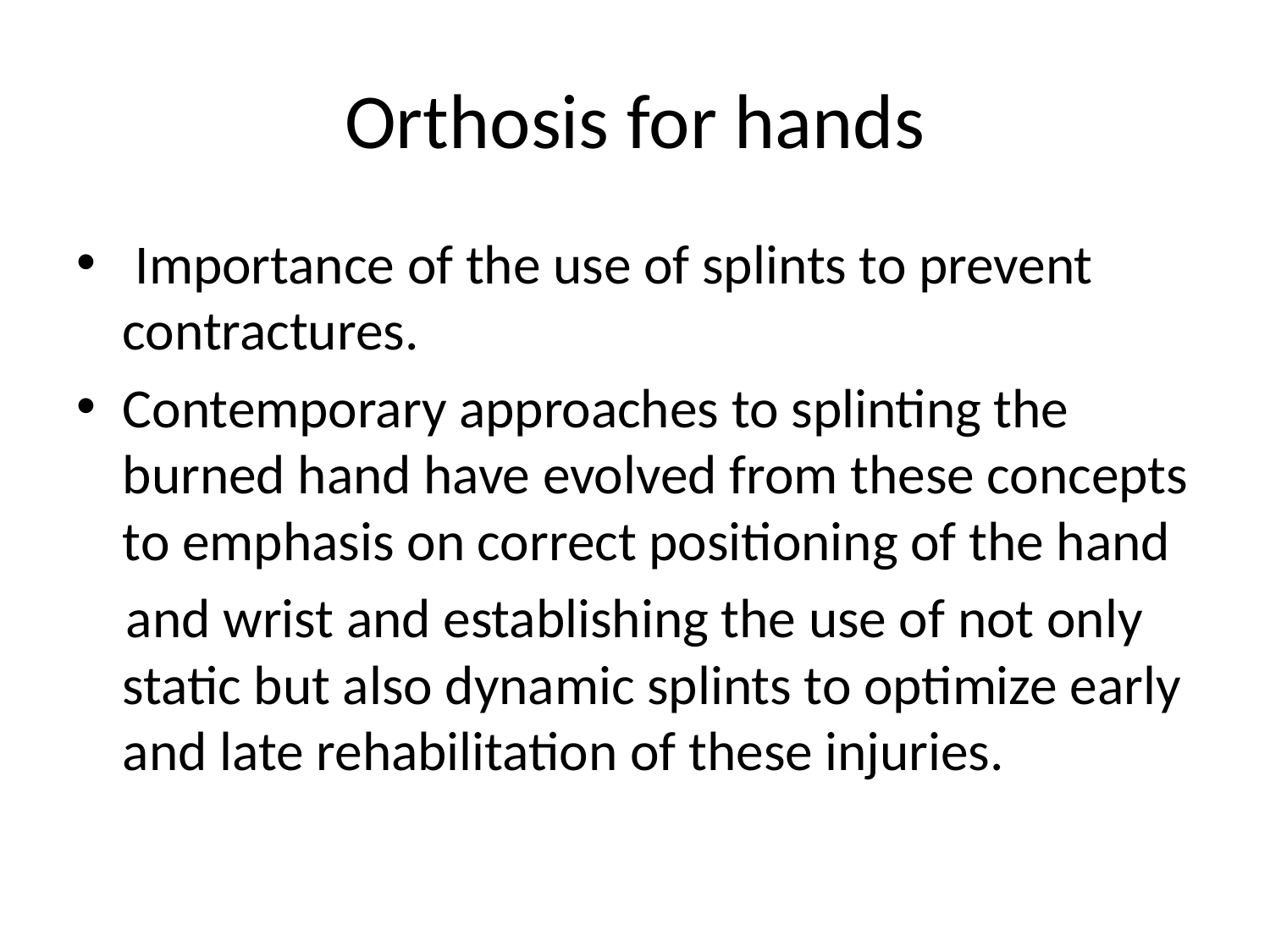

# Orthosis for hands
 Importance of the use of splints to prevent contractures.
Contemporary approaches to splinting the burned hand have evolved from these concepts to emphasis on correct positioning of the hand
    and wrist and establishing the use of not only static but also dynamic splints to optimize early and late rehabilitation of these injuries.